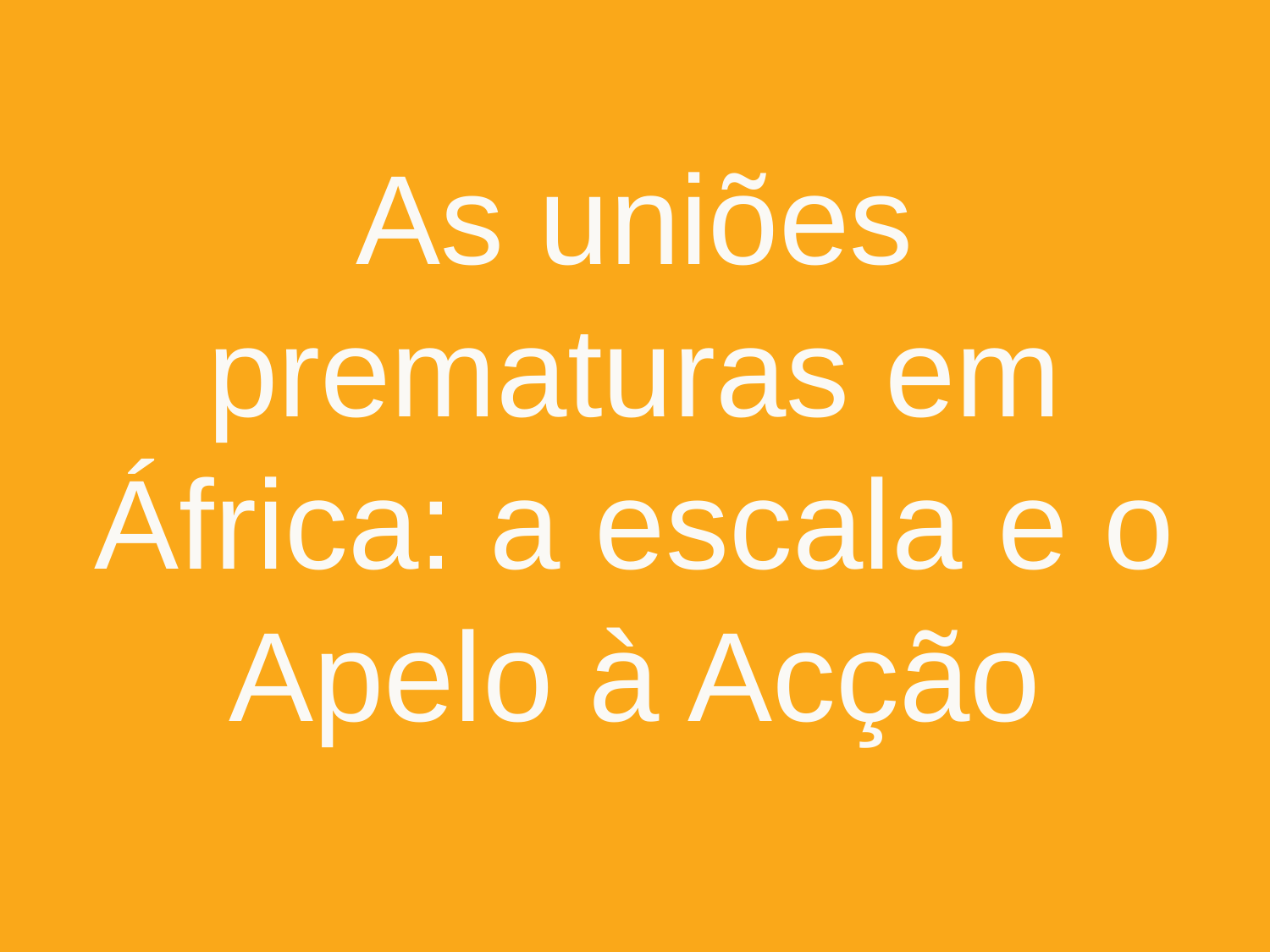

# As uniões prematuras em África: a escala e o Apelo à Acção